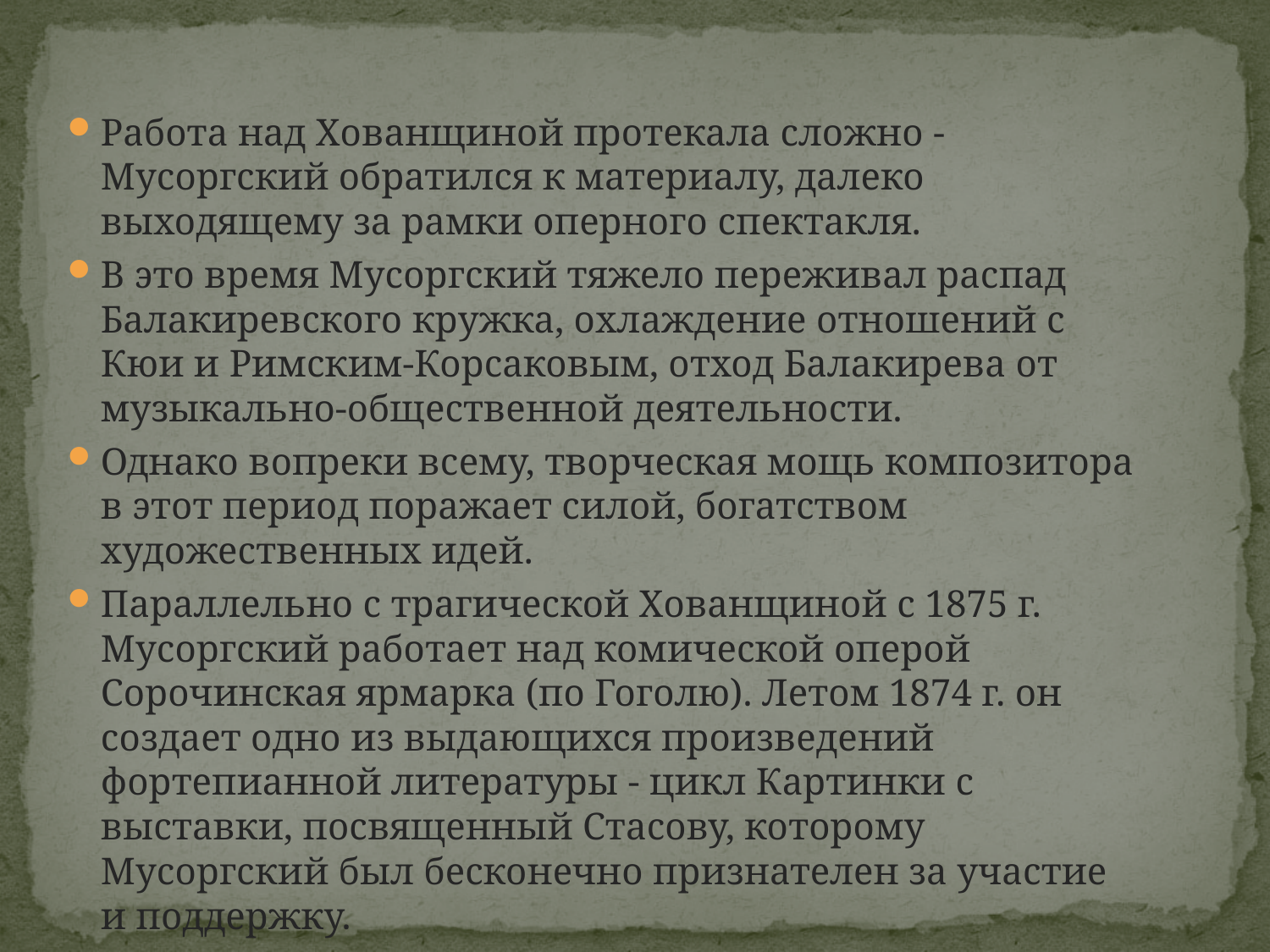

Работа над Хованщиной протекала сложно - Мусоргский обратился к материалу, далеко выходящему за рамки оперного спектакля.
В это время Мусоргский тяжело переживал распад Балакиревского кружка, охлаждение отношений с Кюи и Римским-Корсаковым, отход Балакирева от музыкально-общественной деятельности.
Однако вопреки всему, творческая мощь композитора в этот период поражает силой, богатством художественных идей.
Параллельно с трагической Хованщиной с 1875 г. Мусоргский работает над комической оперой Сорочинская ярмарка (по Гоголю). Летом 1874 г. он создает одно из выдающихся произведений фортепианной литературы - цикл Картинки с выставки, посвященный Стасову, которому Мусоргский был бесконечно признателен за участие и поддержку.